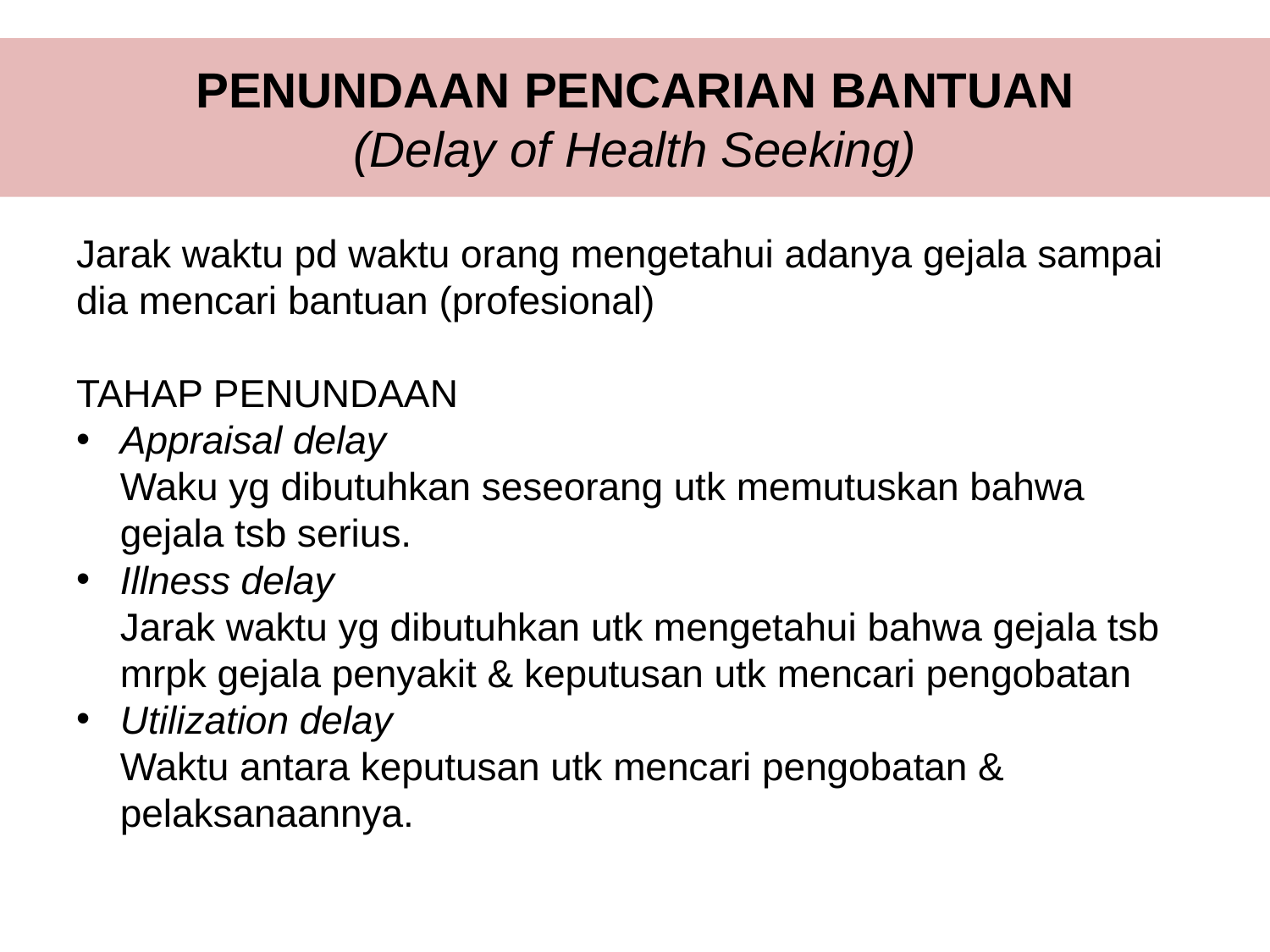

# PENUNDAAN PENCARIAN BANTUAN (Delay of Health Seeking)
Jarak waktu pd waktu orang mengetahui adanya gejala sampai dia mencari bantuan (profesional)

TAHAP PENUNDAAN
Appraisal delay
		Waku yg dibutuhkan seseorang utk memutuskan bahwa gejala tsb serius.
Illness delay
		Jarak waktu yg dibutuhkan utk mengetahui bahwa gejala tsb mrpk gejala penyakit & keputusan utk mencari pengobatan
Utilization delay
		Waktu antara keputusan utk mencari pengobatan & pelaksanaannya.